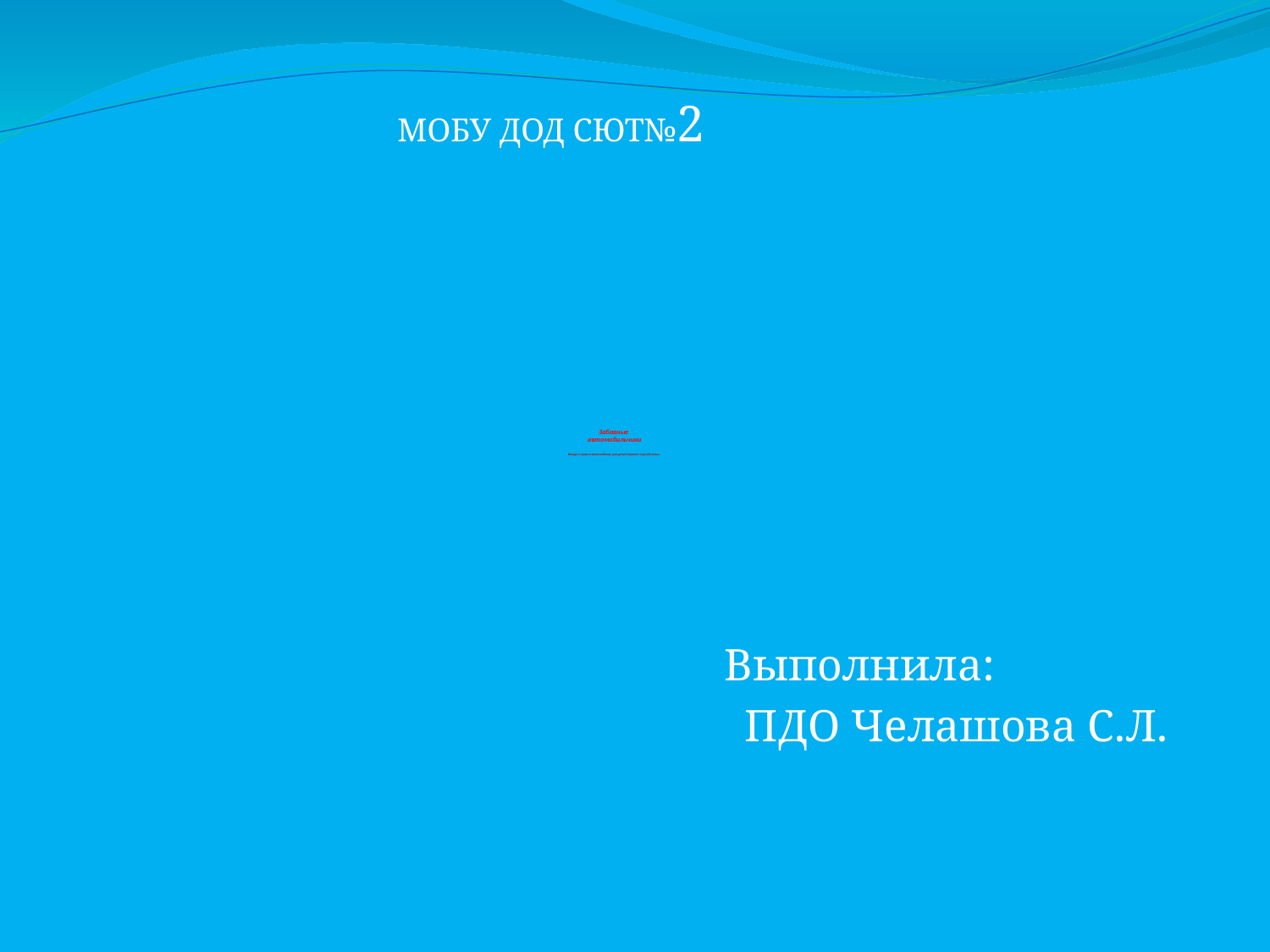

МОБУ ДОД СЮТ№2
# Забавные автомобильчики Беседа о первых автомобилях, для детей первого года обучения.

                                          Выполнила:
                                                          ПДО Челашова С.Л.